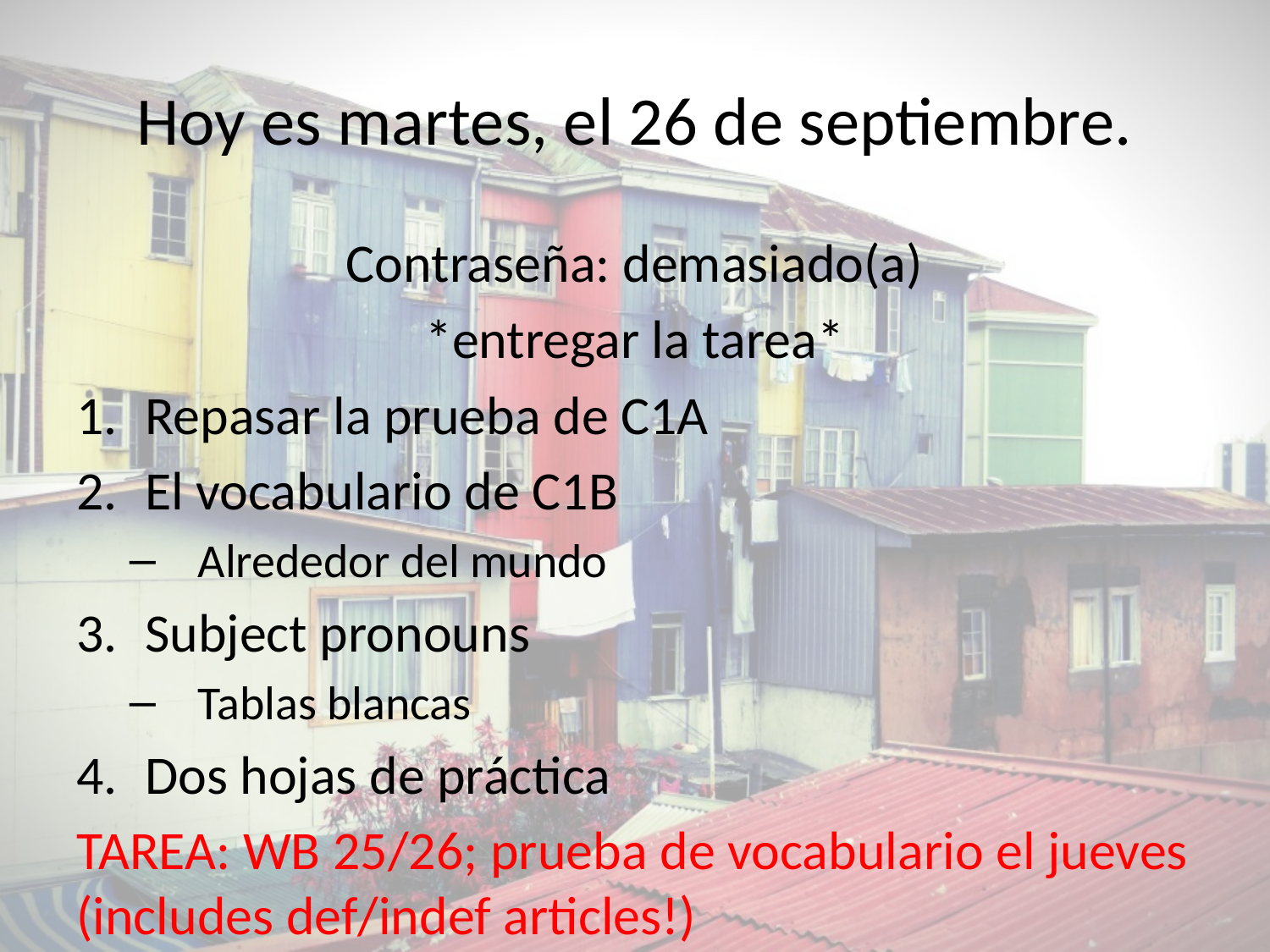

# Hoy es martes, el 26 de septiembre.
Contraseña: demasiado(a)
*entregar la tarea*
Repasar la prueba de C1A
El vocabulario de C1B
Alrededor del mundo
Subject pronouns
Tablas blancas
Dos hojas de práctica
TAREA: WB 25/26; prueba de vocabulario el jueves (includes def/indef articles!)